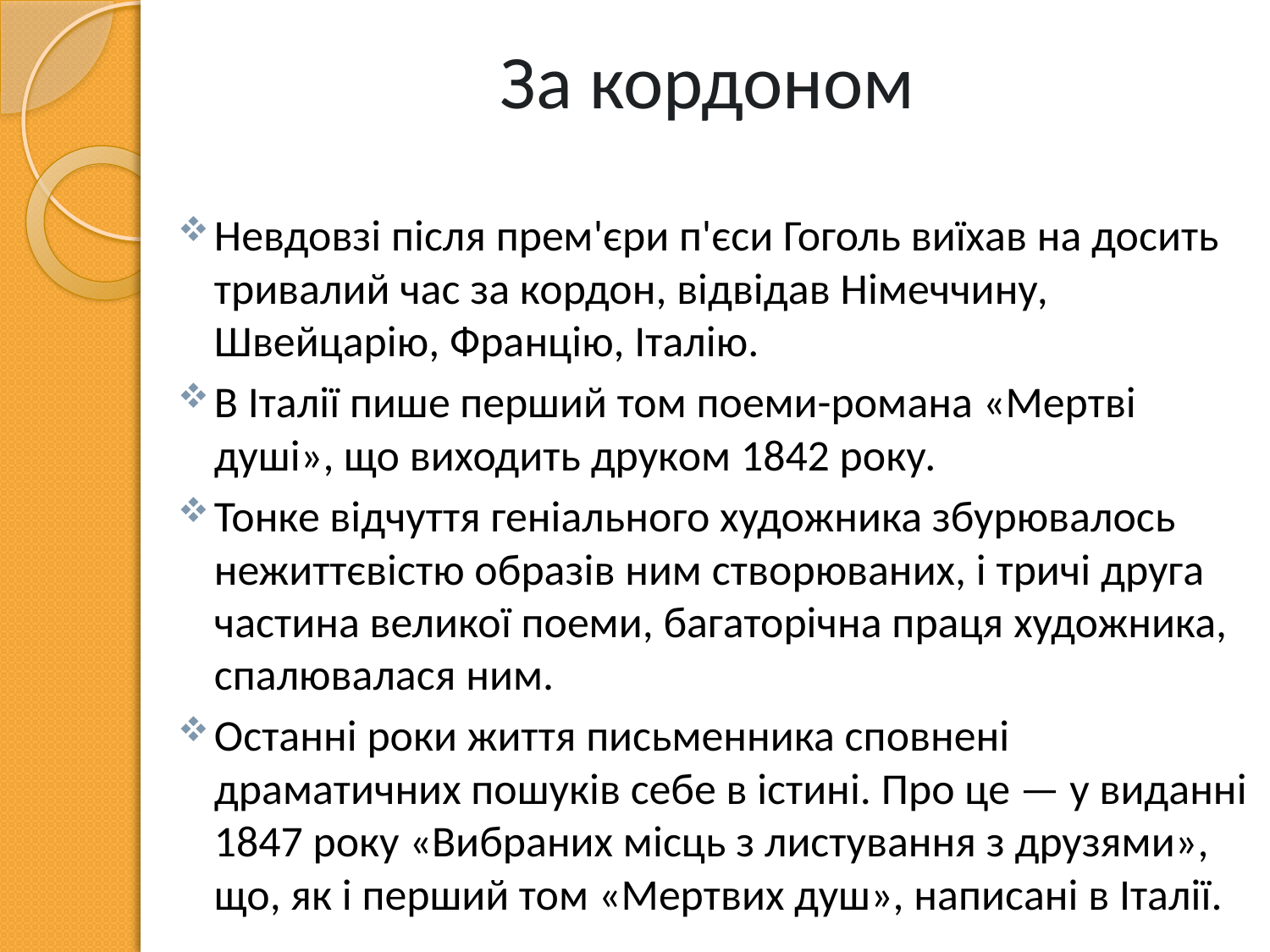

# За кордоном
Невдовзі після прем'єри п'єси Гоголь виїхав на досить тривалий час за кордон, відвідав Німеччину, Швейцарію, Францію, Італію.
В Італії пише перший том поеми-романа «Мертві душі», що виходить друком 1842 року.
Тонке відчуття геніального художника збурювалось нежиттєвістю образів ним створюваних, і тричі друга частина великої поеми, багаторічна праця художника, спалювалася ним.
Останні роки життя письменника сповнені драматичних пошуків себе в істині. Про це — у виданні 1847 року «Вибраних місць з листування з друзями», що, як і перший том «Мертвих душ», написані в Італії.